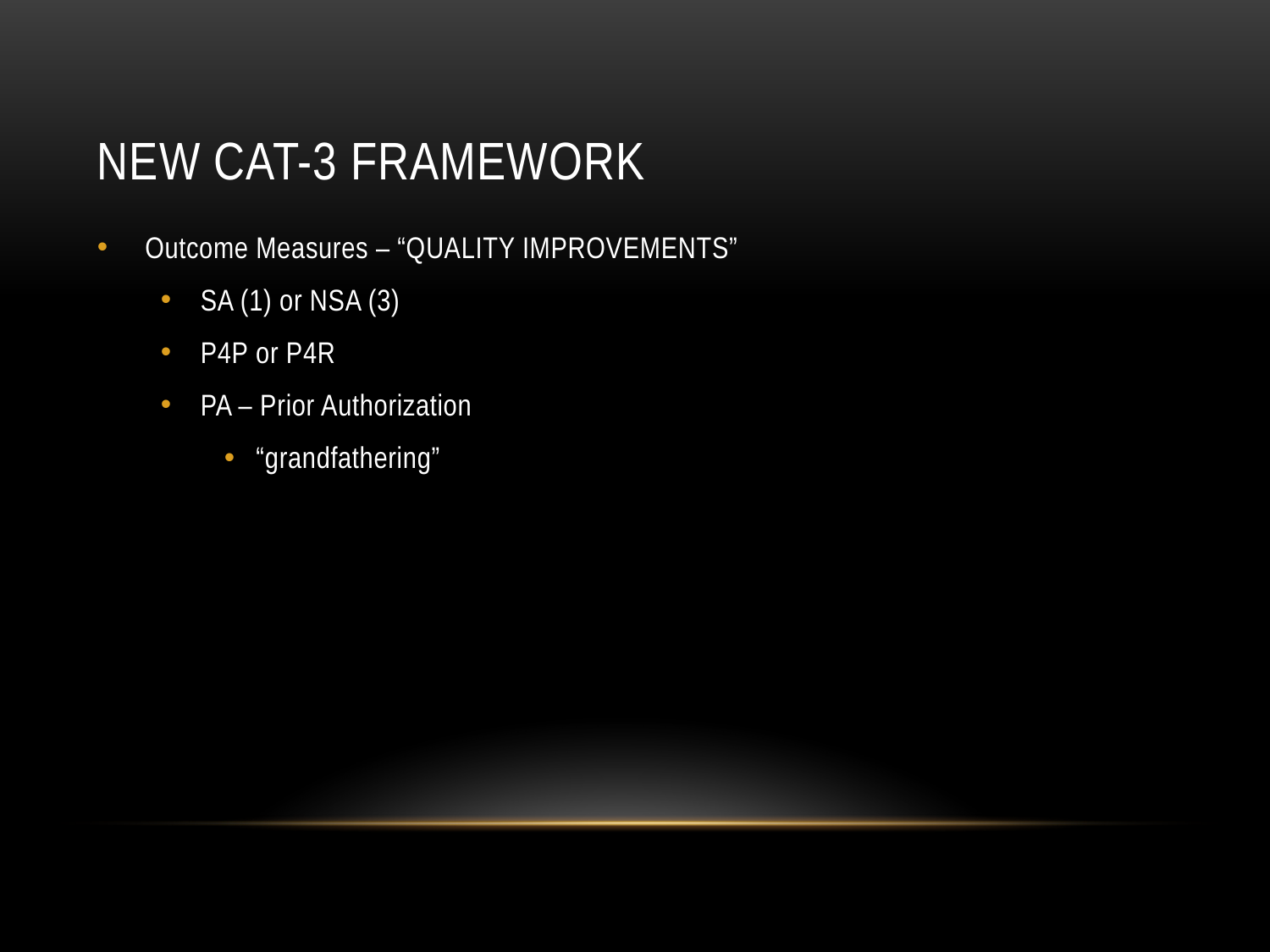

# NEW Cat-3 framework
Outcome Measures – “QUALITY IMPROVEMENTS”
SA (1) or NSA (3)
P4P or P4R
PA – Prior Authorization
“grandfathering”